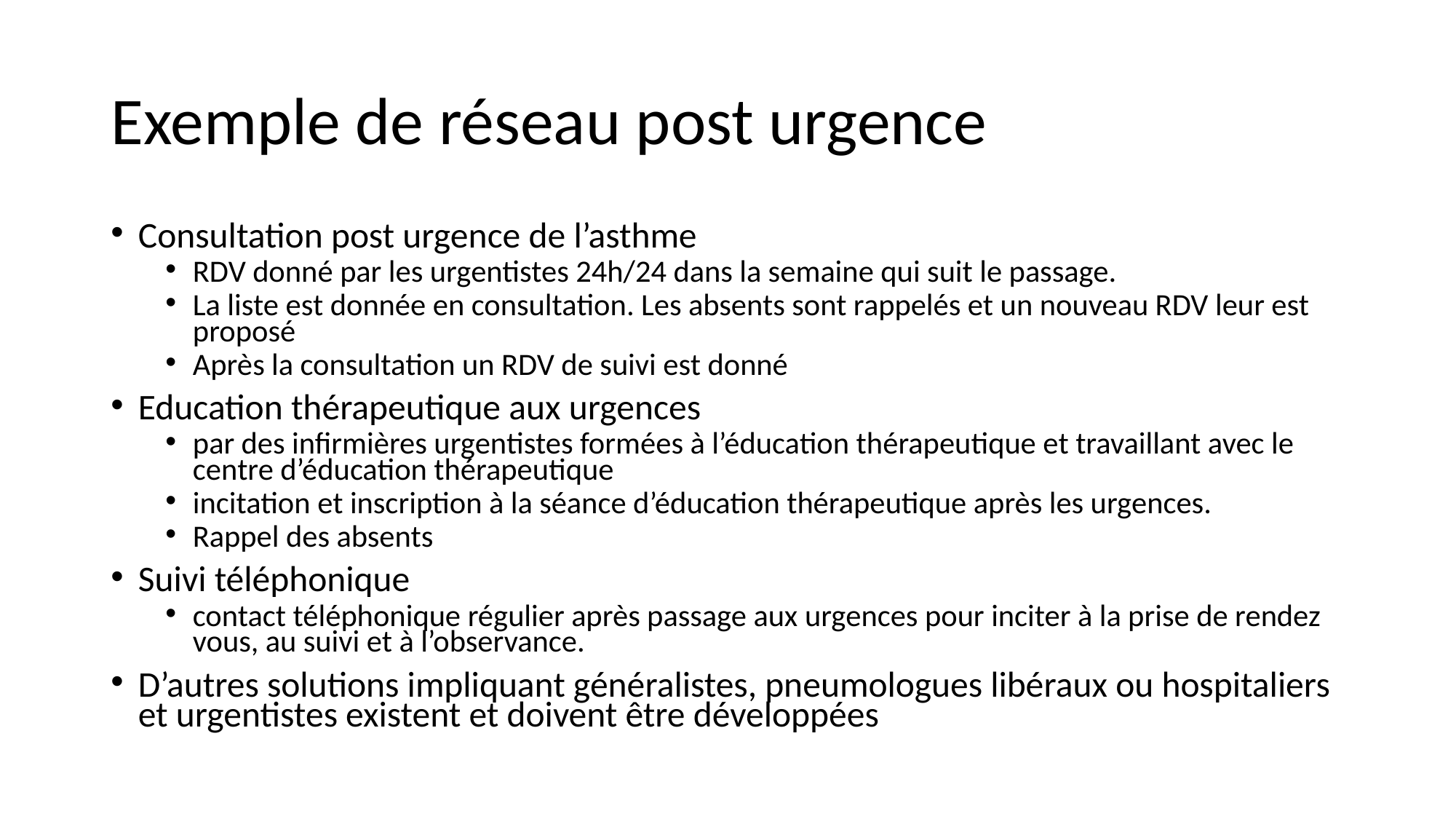

# Exemple de réseau post urgence
Consultation post urgence de l’asthme
RDV donné par les urgentistes 24h/24 dans la semaine qui suit le passage.
La liste est donnée en consultation. Les absents sont rappelés et un nouveau RDV leur est proposé
Après la consultation un RDV de suivi est donné
Education thérapeutique aux urgences
par des infirmières urgentistes formées à l’éducation thérapeutique et travaillant avec le centre d’éducation thérapeutique
incitation et inscription à la séance d’éducation thérapeutique après les urgences.
Rappel des absents
Suivi téléphonique
contact téléphonique régulier après passage aux urgences pour inciter à la prise de rendez vous, au suivi et à l’observance.
D’autres solutions impliquant généralistes, pneumologues libéraux ou hospitaliers et urgentistes existent et doivent être développées